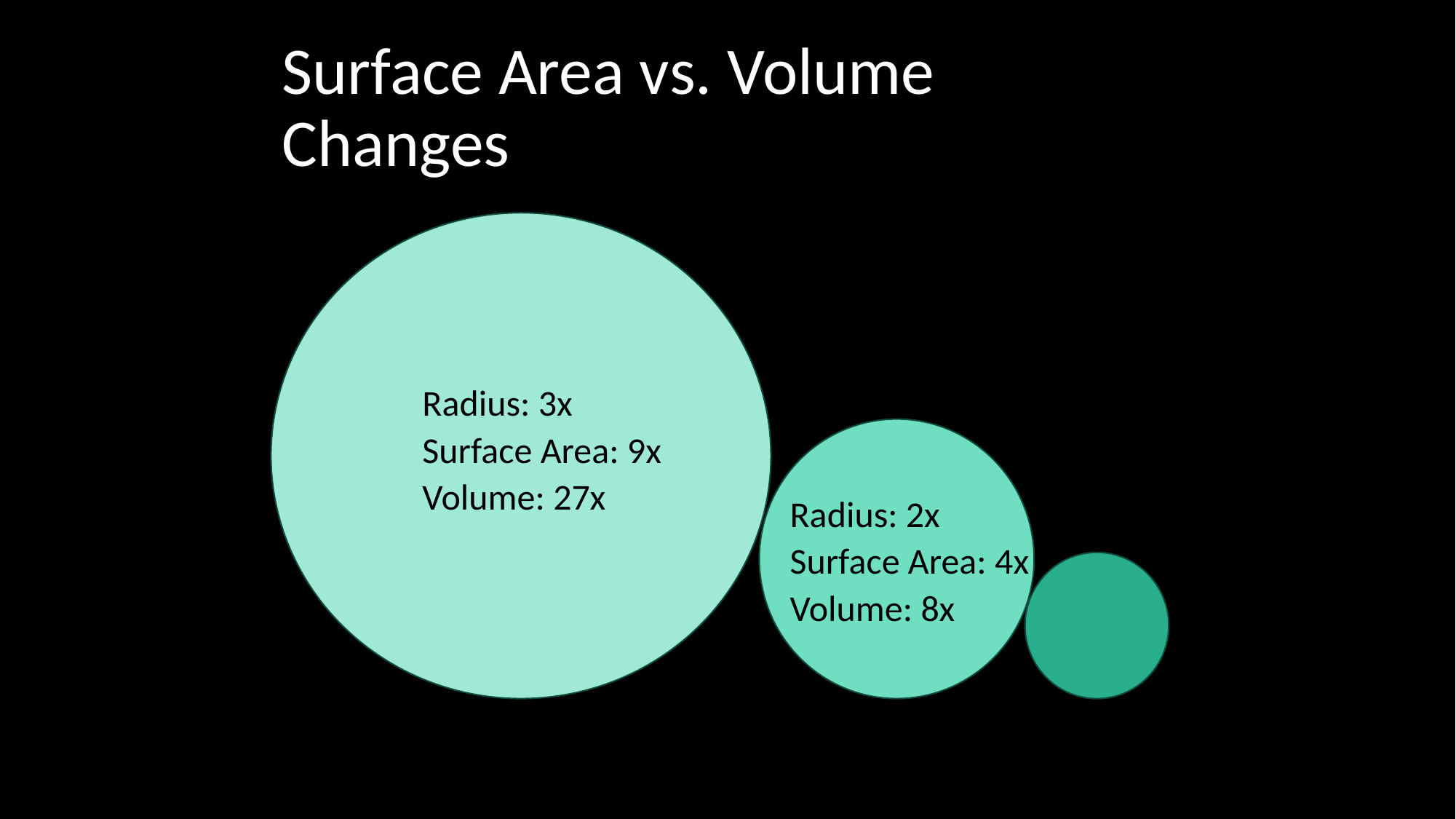

# Surface Area vs. Volume Changes

Radius: 3x
Surface Area: 9x
Volume: 27x
Radius: 2x
Surface Area: 4x
Volume: 8x